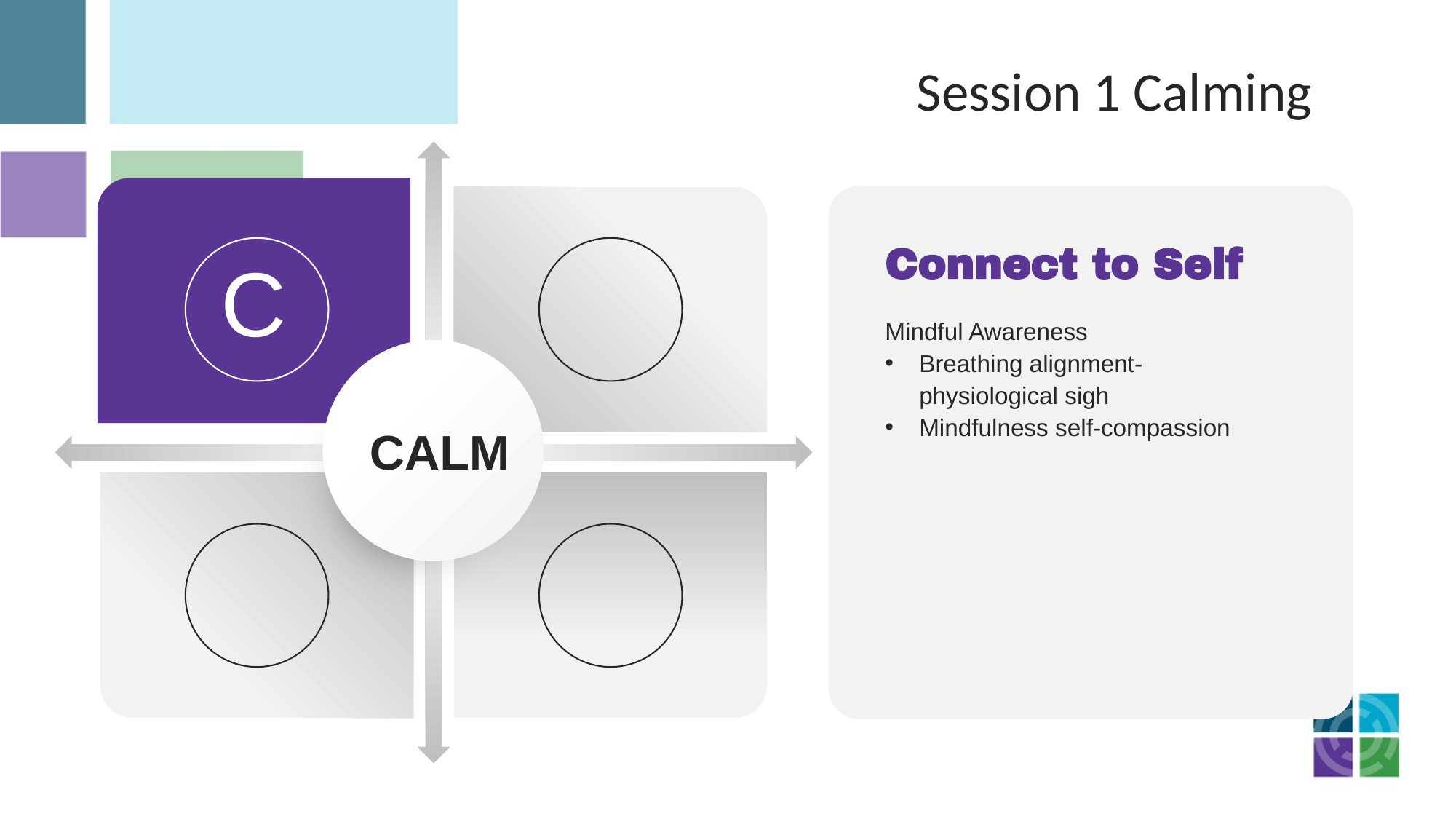

#
Session 1 Calming
C

Connect to Self

Mindful Awareness
Breathing alignment- physiological sigh
Mindfulness self-compassion

CALM